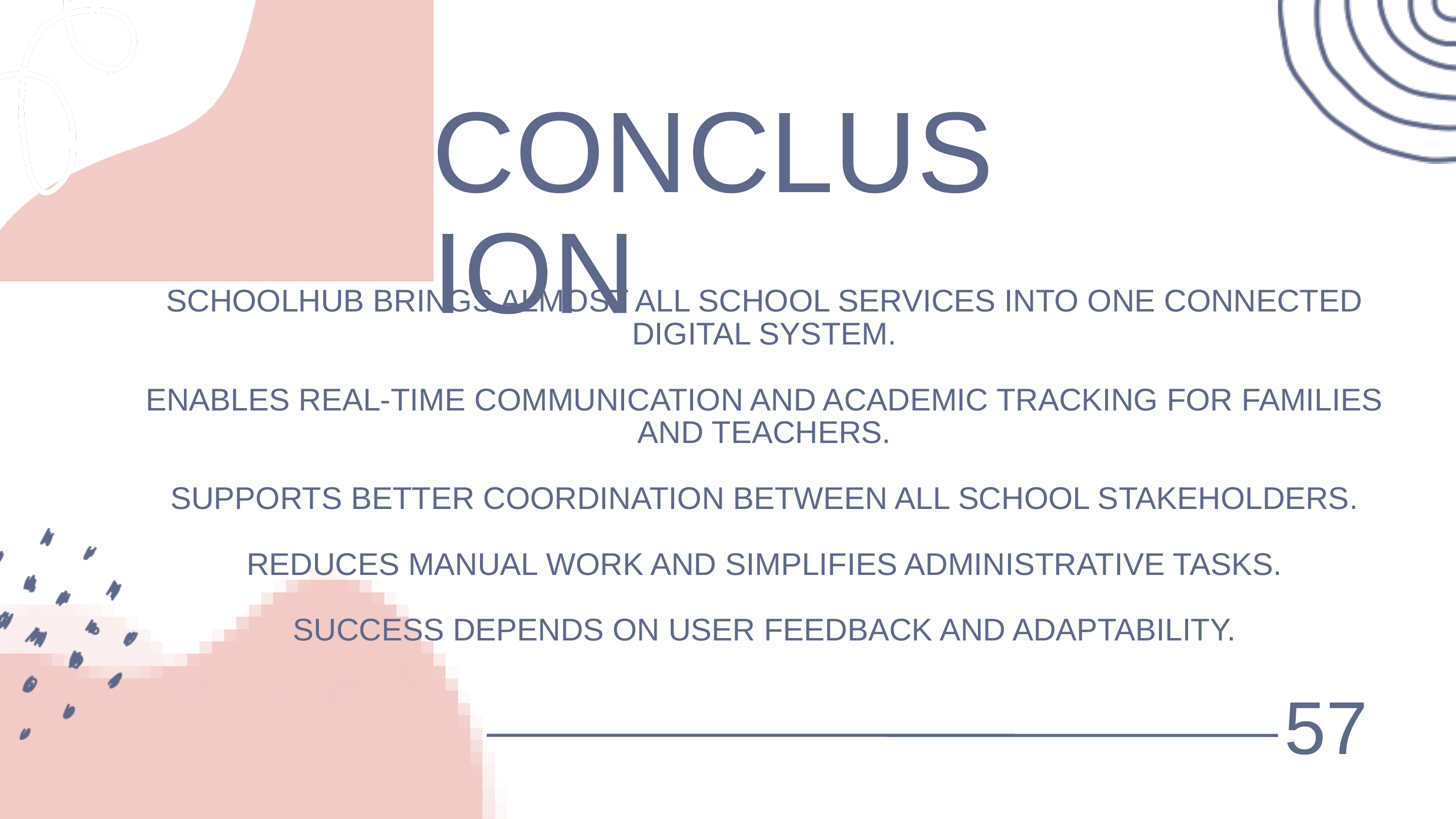

CONCLUSION
SCHOOLHUB BRINGS ALMOST ALL SCHOOL SERVICES INTO ONE CONNECTED DIGITAL SYSTEM.

ENABLES REAL-TIME COMMUNICATION AND ACADEMIC TRACKING FOR FAMILIES AND TEACHERS.

SUPPORTS BETTER COORDINATION BETWEEN ALL SCHOOL STAKEHOLDERS.

REDUCES MANUAL WORK AND SIMPLIFIES ADMINISTRATIVE TASKS.

SUCCESS DEPENDS ON USER FEEDBACK AND ADAPTABILITY.

57